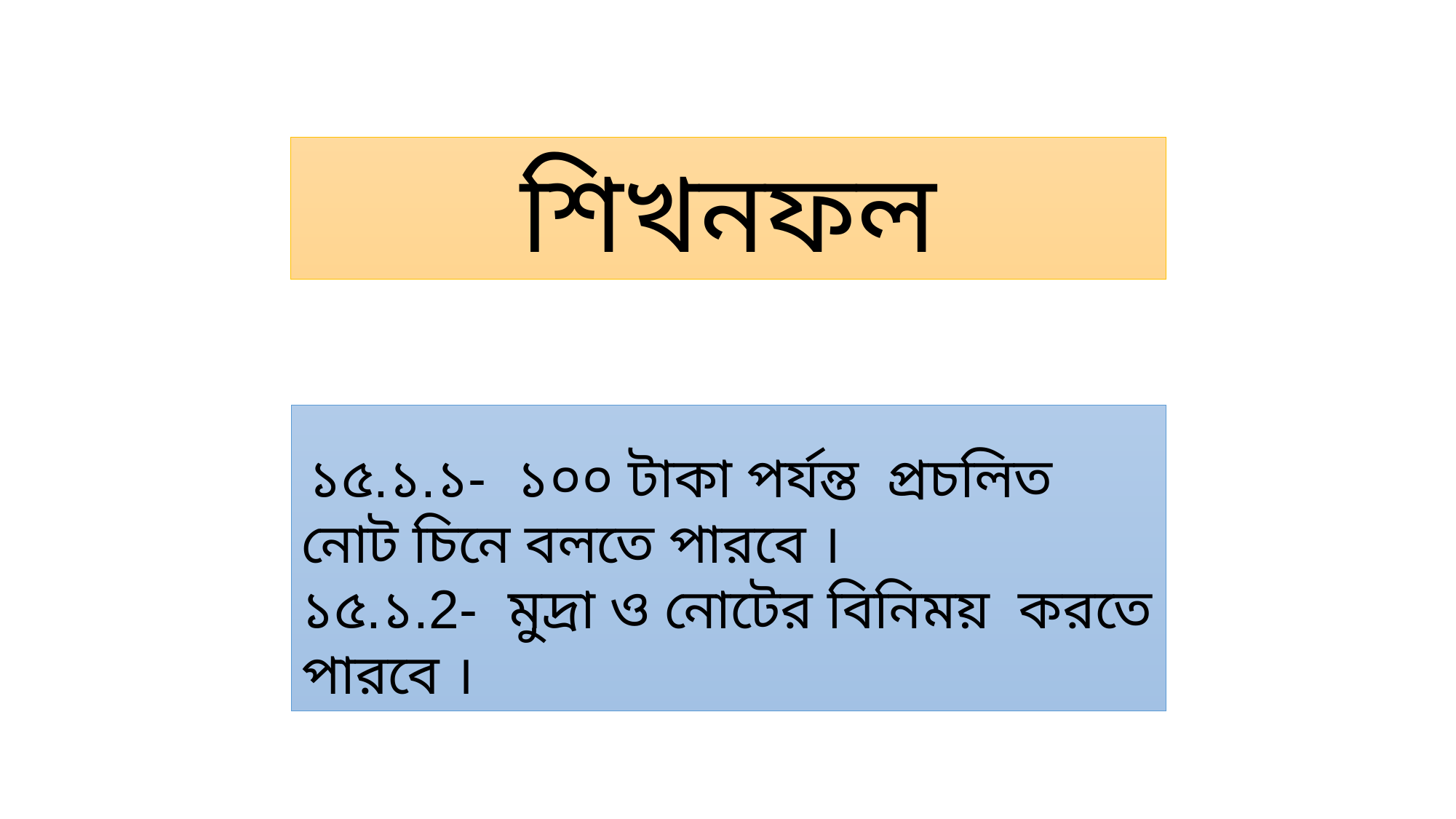

শিখনফল

 ১৫.১.১-  ১০০ টাকা পর্যন্ত  প্রচলিত নোট চিনে বলতে পারবে ।
১৫.১.2-  মুদ্রা ও নোটের বিনিময়  করতে পারবে ।